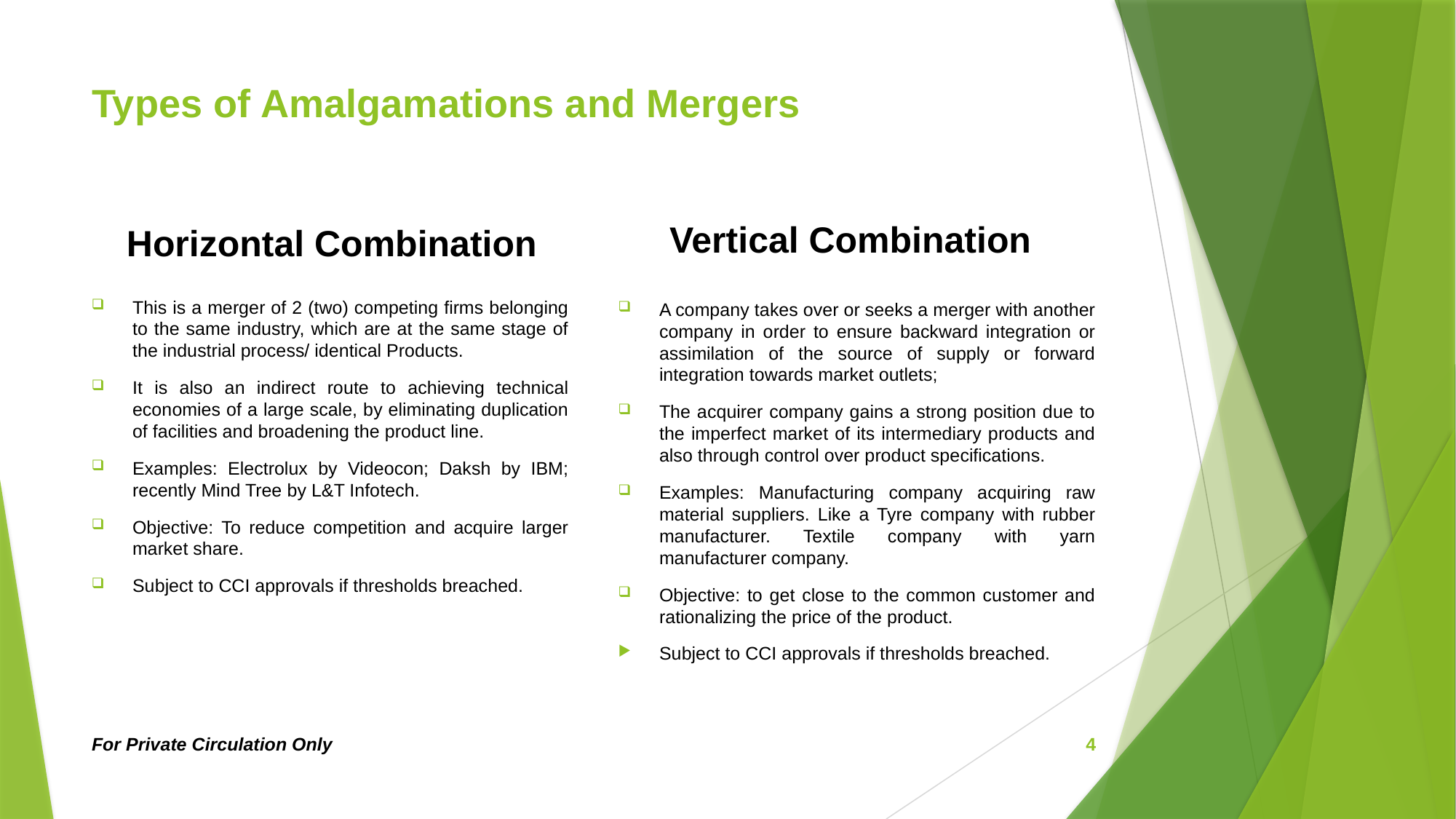

# Types of Amalgamations and Mergers
Vertical Combination
Horizontal Combination
This is a merger of 2 (two) competing firms belonging to the same industry, which are at the same stage of the industrial process/ identical Products.
It is also an indirect route to achieving technical economies of a large scale, by eliminating duplication of facilities and broadening the product line.
Examples: Electrolux by Videocon; Daksh by IBM; recently Mind Tree by L&T Infotech.
Objective: To reduce competition and acquire larger market share.
Subject to CCI approvals if thresholds breached.

A company takes over or seeks a merger with another company in order to ensure backward integration or assimilation of the source of supply or forward integration towards market outlets;
The acquirer company gains a strong position due to the imperfect market of its intermediary products and also through control over product specifications.
Examples: Manufacturing company acquiring raw material suppliers. Like a Tyre company with rubber manufacturer. Textile company with yarn manufacturer company.
Objective: to get close to the common customer and rationalizing the price of the product.
Subject to CCI approvals if thresholds breached.

For Private Circulation Only
4